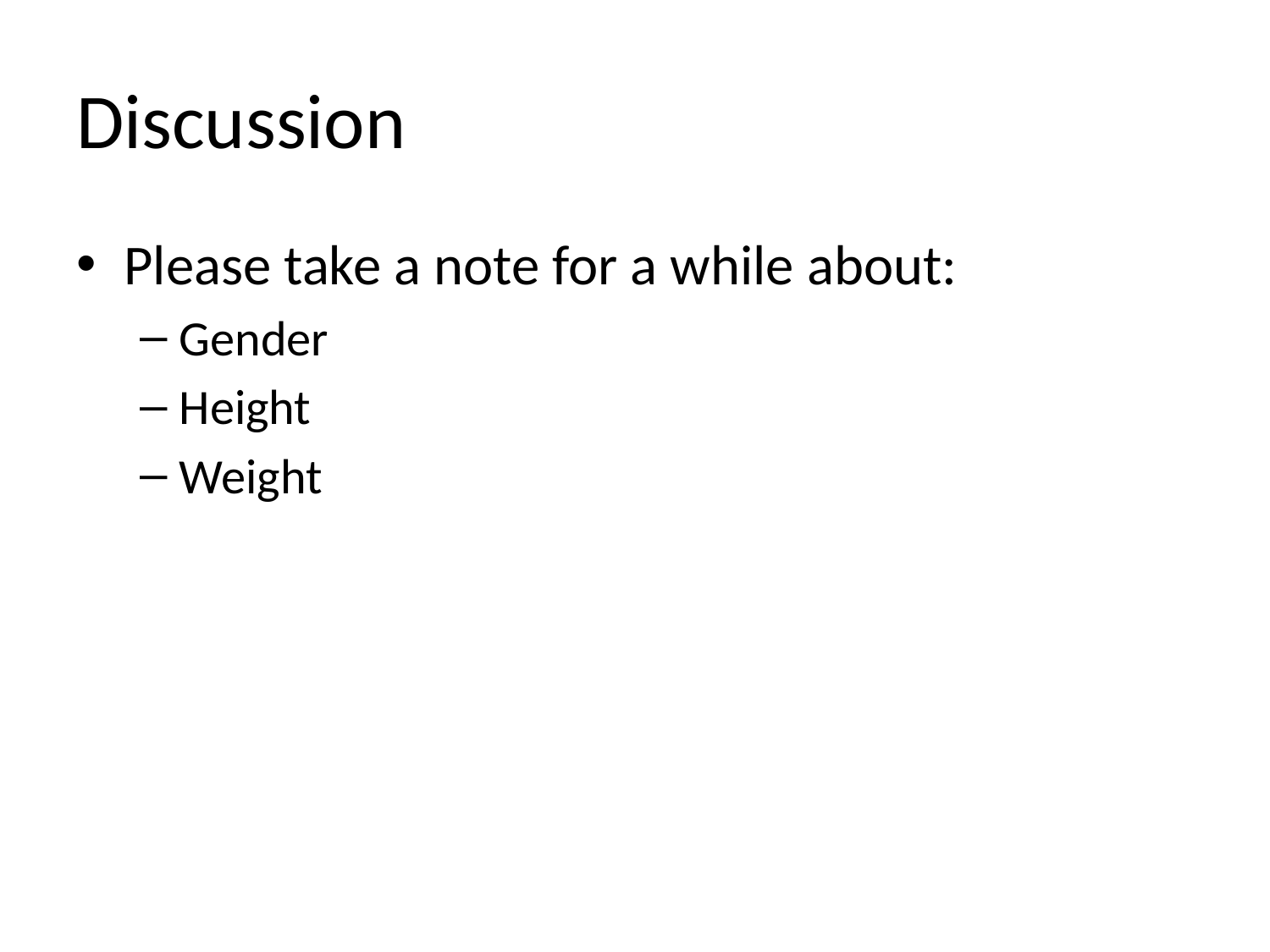

# Discussion
Please take a note for a while about:
Gender
Height
Weight